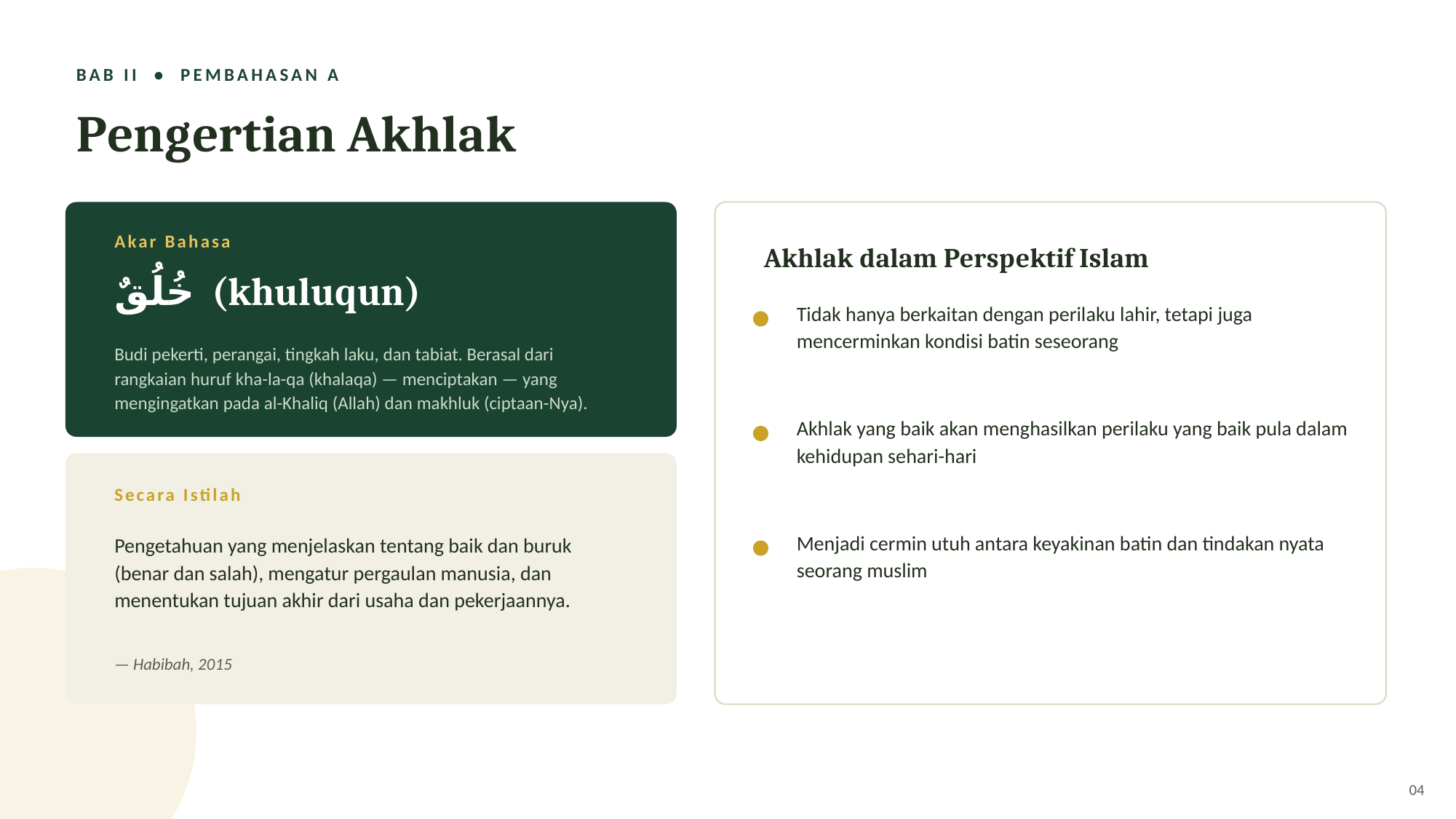

BAB II  •  PEMBAHASAN A
Pengertian Akhlak

Akar Bahasa
Akhlak dalam Perspektif Islam
خُلُقٌ  (khuluqun)
Tidak hanya berkaitan dengan perilaku lahir, tetapi juga mencerminkan kondisi batin seseorang

Budi pekerti, perangai, tingkah laku, dan tabiat. Berasal dari rangkaian huruf kha-la-qa (khalaqa) — menciptakan — yang mengingatkan pada al-Khaliq (Allah) dan makhluk (ciptaan-Nya).
Akhlak yang baik akan menghasilkan perilaku yang baik pula dalam kehidupan sehari-hari

Secara Istilah
Pengetahuan yang menjelaskan tentang baik dan buruk (benar dan salah), mengatur pergaulan manusia, dan menentukan tujuan akhir dari usaha dan pekerjaannya.
Menjadi cermin utuh antara keyakinan batin dan tindakan nyata seorang muslim

— Habibah, 2015
04